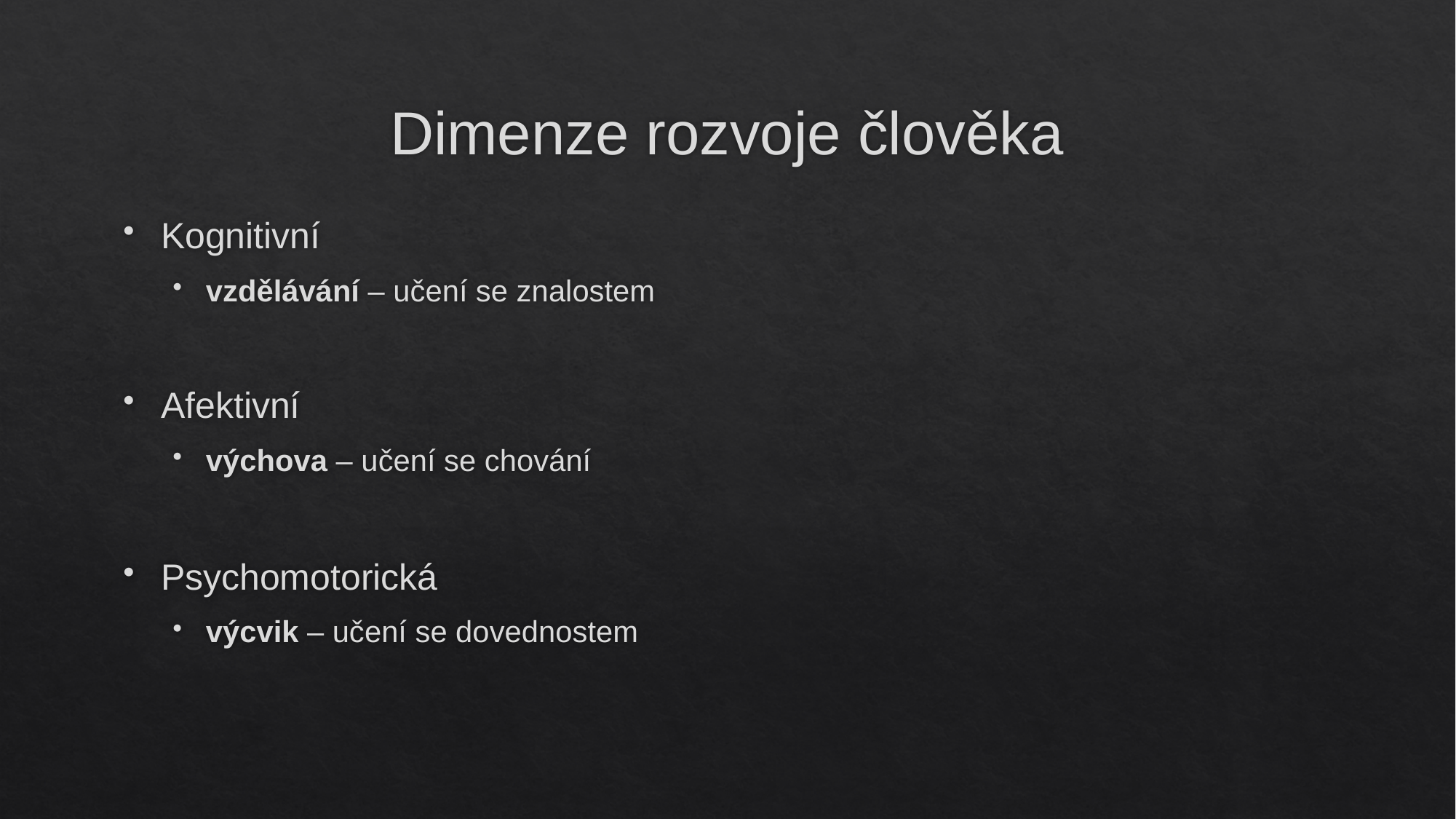

# Dimenze rozvoje člověka
Kognitivní
vzdělávání – učení se znalostem

Afektivní
výchova – učení se chování

Psychomotorická
výcvik – učení se dovednostem